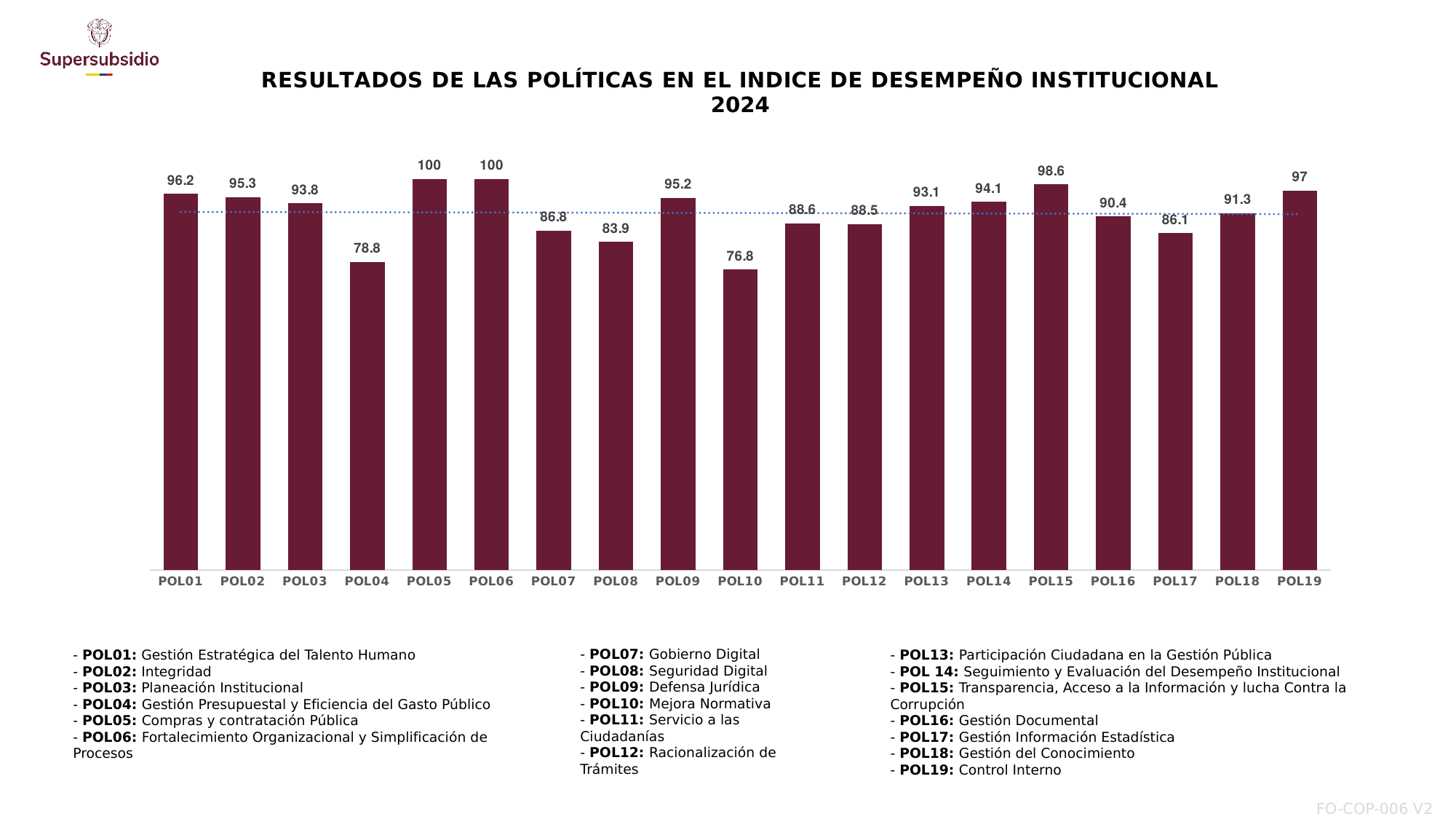

### Chart: RESULTADOS DE LAS POLÍTICAS EN EL INDICE DE DESEMPEÑO INSTITUCIONAL 2024

| Category | Indice |
|---|---|
| POL01 | 96.2 |
| POL02 | 95.3 |
| POL03 | 93.8 |
| POL04 | 78.8 |
| POL05 | 100.0 |
| POL06 | 100.0 |
| POL07 | 86.8 |
| POL08 | 83.9 |
| POL09 | 95.2 |
| POL10 | 76.8 |
| POL11 | 88.6 |
| POL12 | 88.5 |
| POL13 | 93.1 |
| POL14 | 94.1 |
| POL15 | 98.6 |
| POL16 | 90.4 |
| POL17 | 86.1 |
| POL18 | 91.3 |
| POL19 | 97.0 |
- POL07: Gobierno Digital
- POL08: Seguridad Digital
- POL09: Defensa Jurídica
- POL10: Mejora Normativa
- POL11: Servicio a las Ciudadanías
- POL12: Racionalización de Trámites
- POL01: Gestión Estratégica del Talento Humano
- POL02: Integridad
- POL03: Planeación Institucional
- POL04: Gestión Presupuestal y Eficiencia del Gasto Público
- POL05: Compras y contratación Pública
- POL06: Fortalecimiento Organizacional y Simplificación de Procesos
- POL13: Participación Ciudadana en la Gestión Pública
- POL 14: Seguimiento y Evaluación del Desempeño Institucional
- POL15: Transparencia, Acceso a la Información y lucha Contra la Corrupción
- POL16: Gestión Documental
- POL17: Gestión Información Estadística
- POL18: Gestión del Conocimiento
- POL19: Control Interno

| FO-COP-006 V2 |
| --- |